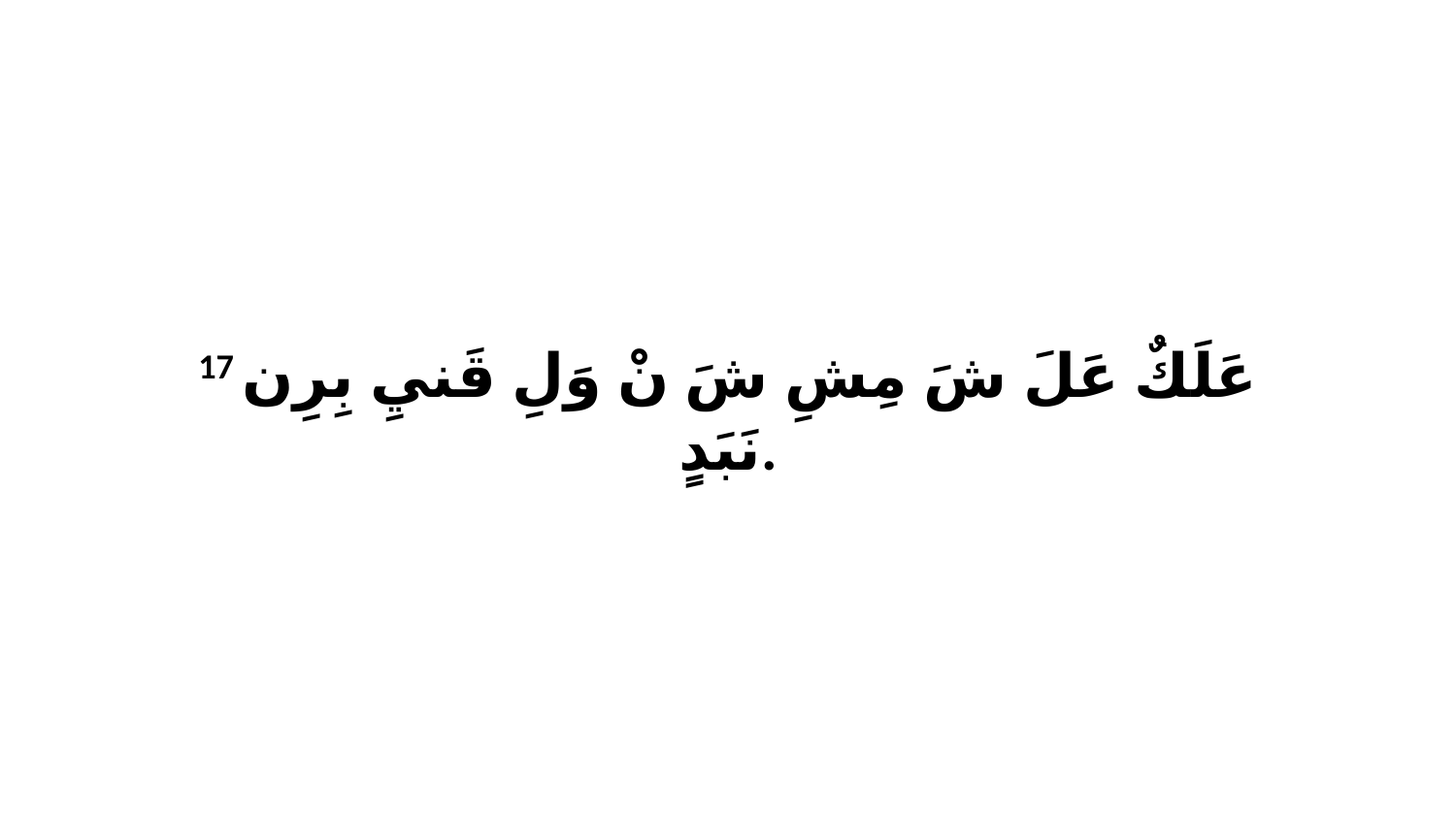

17 عَلَكٌ عَلَ شَ مِشِ شَ نْ وَلِ قَنيِ بِرِن نَبَدٍ.